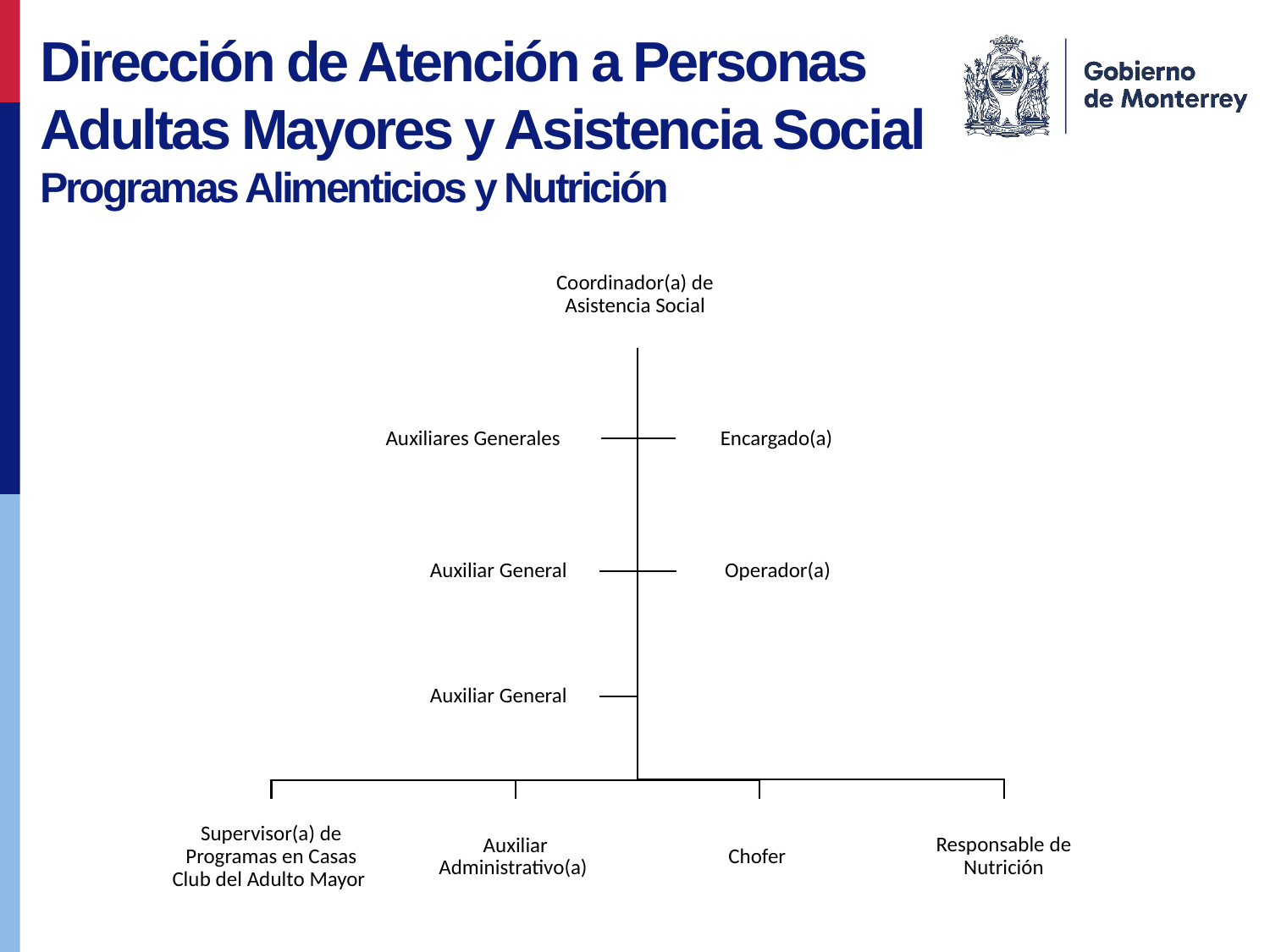

Dirección de Atención a Personas Adultas Mayores y Asistencia Social
Programas Alimenticios y Nutrición
Coordinador(a) de
Asistencia Social
Supervisor(a) de Programas en Casas Club del Adulto Mayor
Auxiliar Administrativo(a)
Chofer
Responsable de Nutrición
Auxiliares Generales
Encargado(a)
Auxiliar General
Operador(a)
Auxiliar General